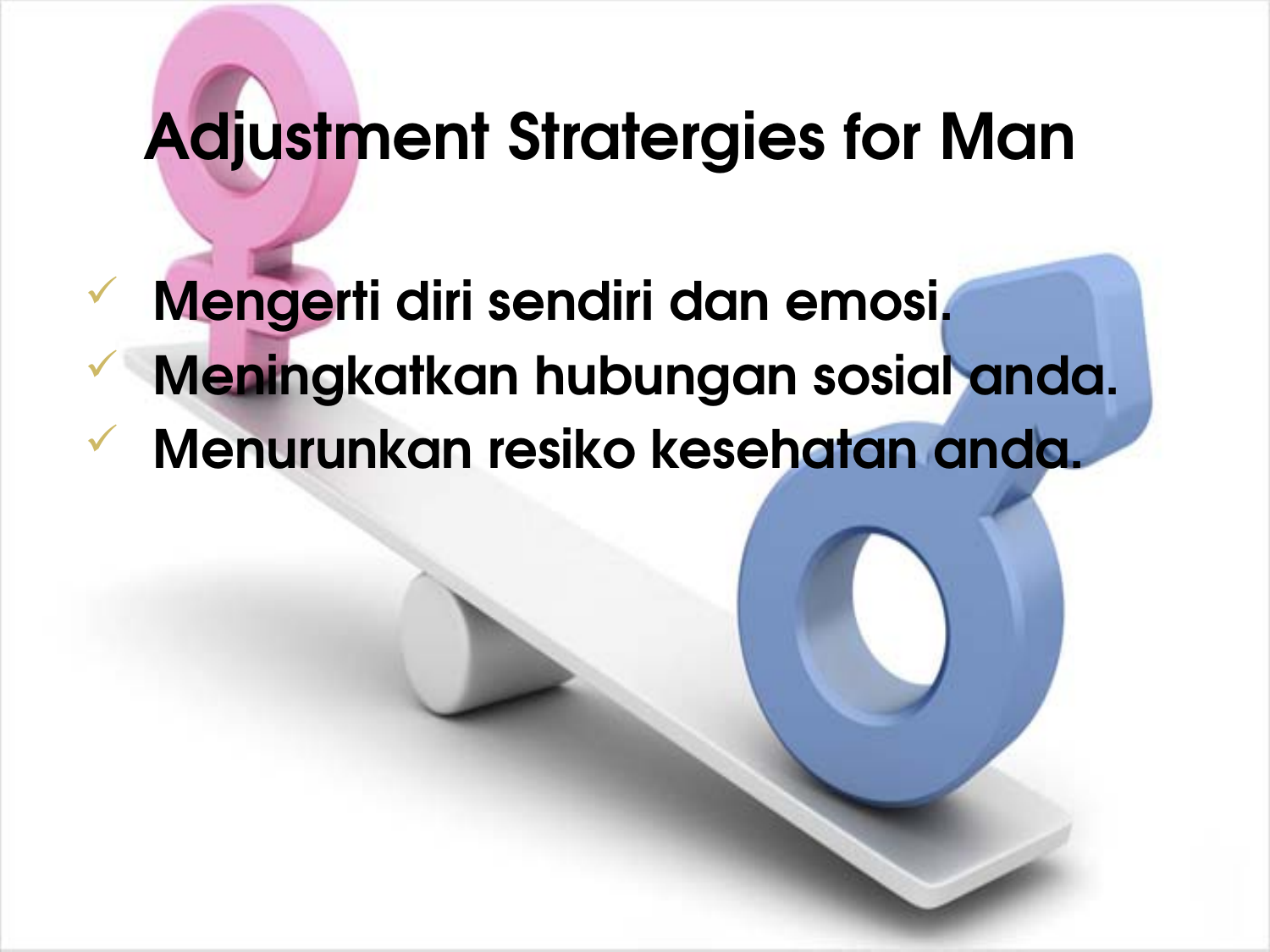

# Adjustment Stratergies for Man
 Mengerti diri sendiri dan emosi.
 Meningkatkan hubungan sosial anda.
 Menurunkan resiko kesehatan anda.